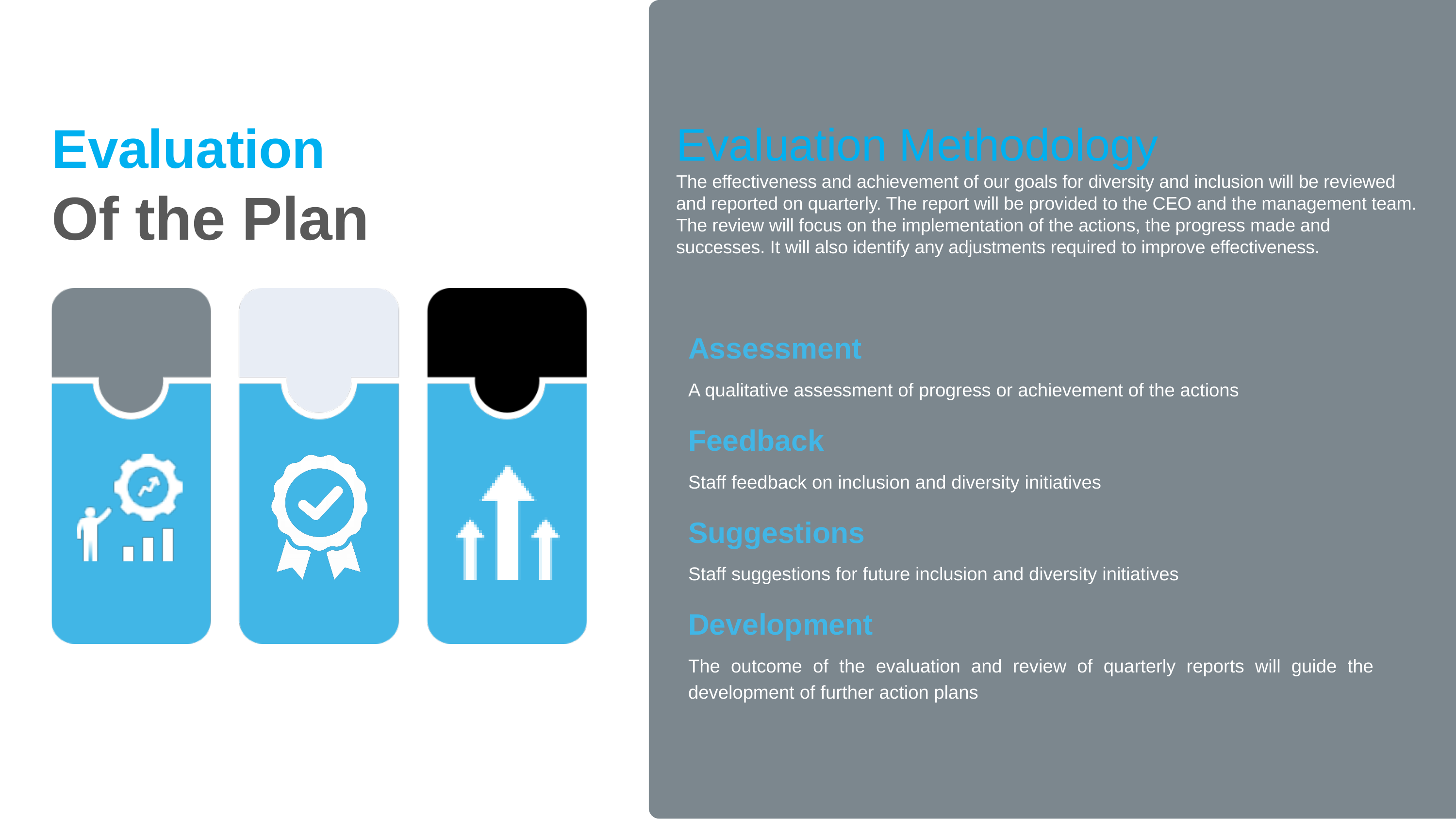

Evaluation
Of the Plan
Evaluation Methodology
The effectiveness and achievement of our goals for diversity and inclusion will be reviewed and reported on quarterly. The report will be provided to the CEO and the management team. The review will focus on the implementation of the actions, the progress made and successes. It will also identify any adjustments required to improve effectiveness.

Assessment
A qualitative assessment of progress or achievement of the actions
Feedback
Staff feedback on inclusion and diversity initiatives
Suggestions
Staff suggestions for future inclusion and diversity initiatives
Development
The outcome of the evaluation and review of quarterly reports will guide the development of further action plans